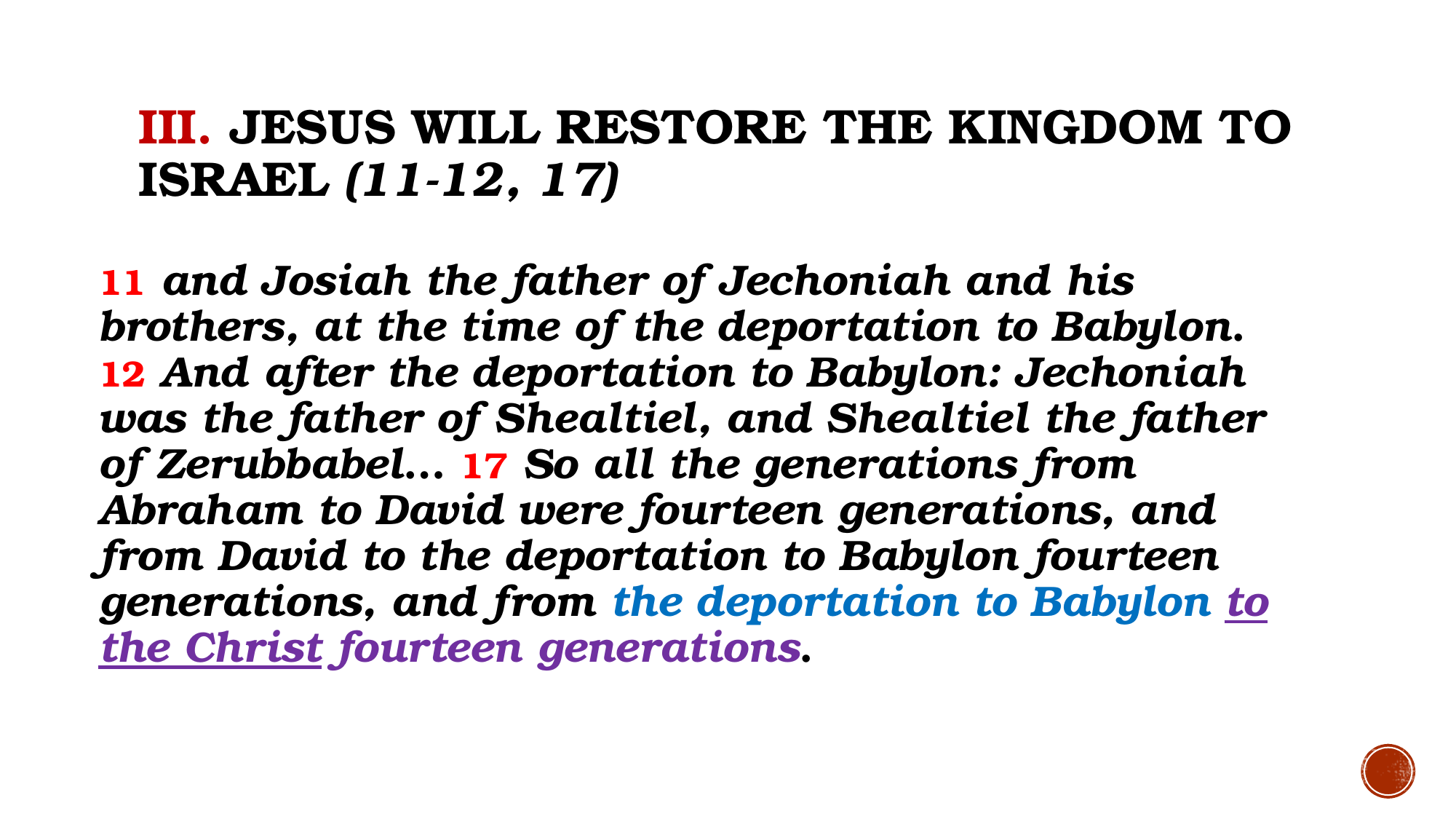

# III. Jesus will restore the kingdom to Israel (11-12, 17)
11 and Josiah the father of Jechoniah and his brothers, at the time of the deportation to Babylon. 12 And after the deportation to Babylon: Jechoniah was the father of Shealtiel, and Shealtiel the father of Zerubbabel… 17 So all the generations from Abraham to David were fourteen generations, and from David to the deportation to Babylon fourteen generations, and from the deportation to Babylon to the Christ fourteen generations.